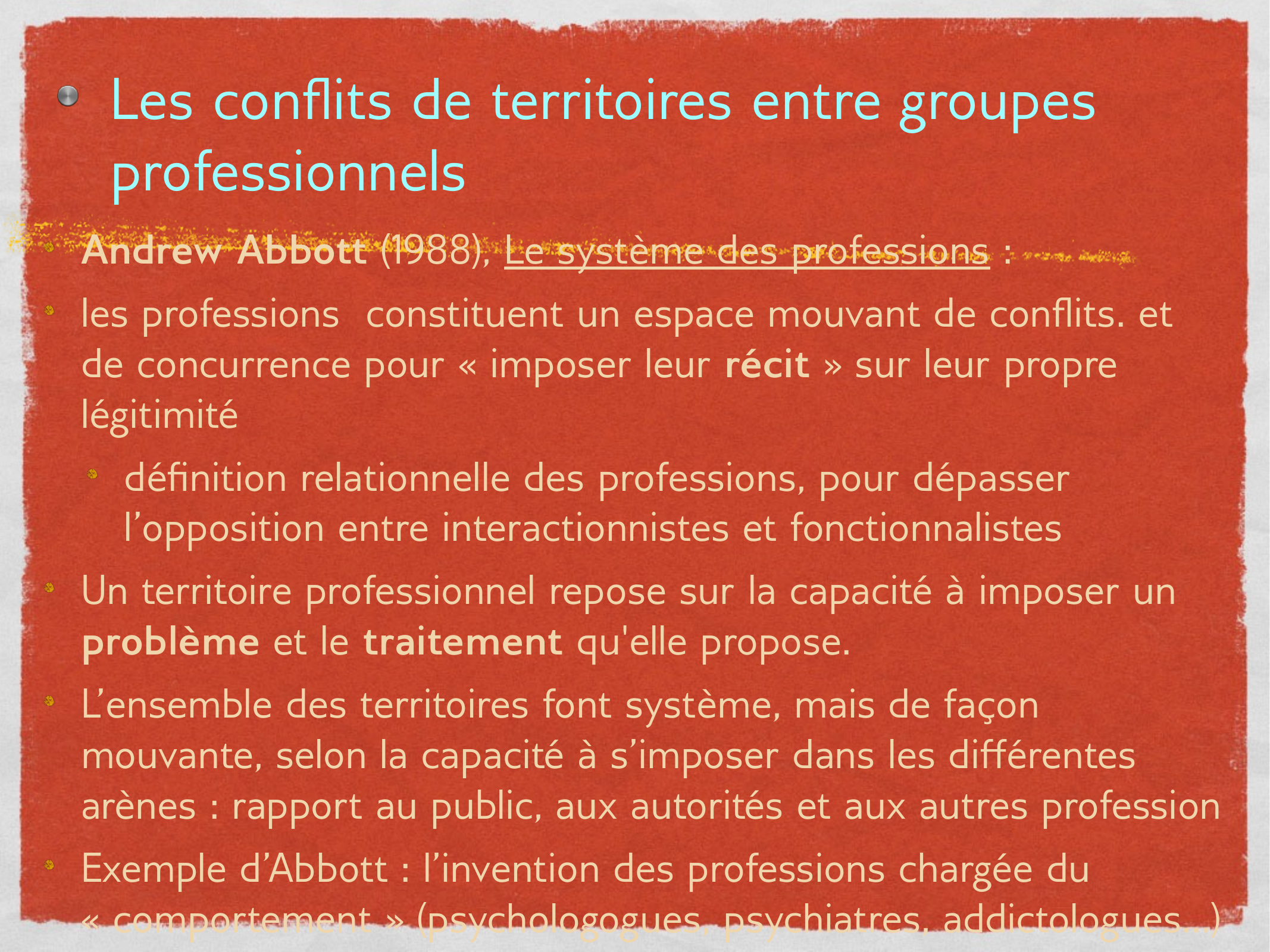

# Les conflits de territoires entre groupes professionnels
Andrew Abbott (1988), Le système des professions :
les professions  constituent un espace mouvant de conflits. et de concurrence pour « imposer leur récit » sur leur propre légitimité
définition relationnelle des professions, pour dépasser l’opposition entre interactionnistes et fonctionnalistes
Un territoire professionnel repose sur la capacité à imposer un problème et le traitement qu'elle propose.
L’ensemble des territoires font système, mais de façon mouvante, selon la capacité à s’imposer dans les différentes arènes : rapport au public, aux autorités et aux autres profession
Exemple d’Abbott : l’invention des professions chargée du « comportement » (psychologogues, psychiatres, addictologues…)